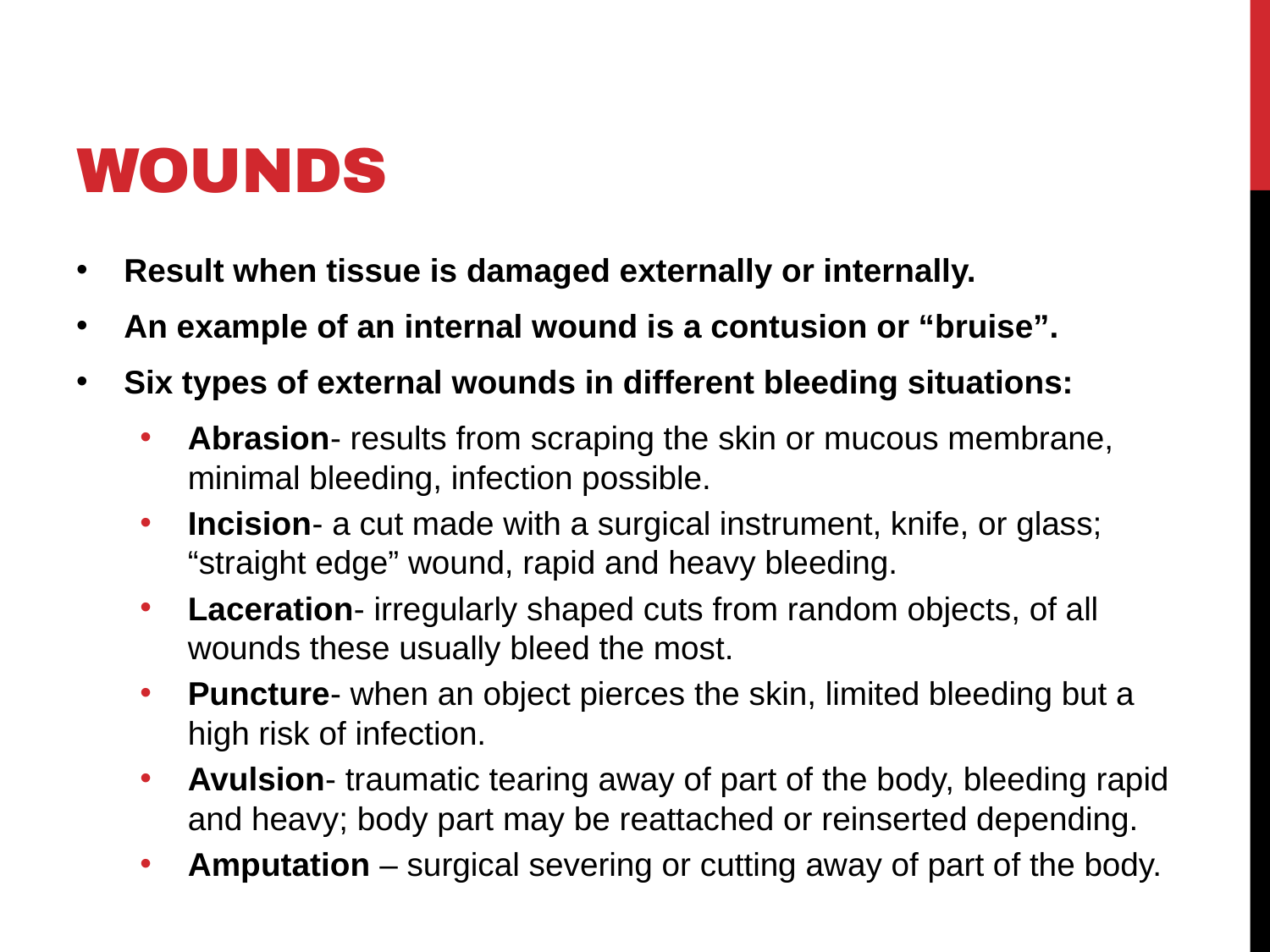

# wounds
Result when tissue is damaged externally or internally.
An example of an internal wound is a contusion or “bruise”.
Six types of external wounds in different bleeding situations:
Abrasion- results from scraping the skin or mucous membrane, minimal bleeding, infection possible.
Incision- a cut made with a surgical instrument, knife, or glass; “straight edge” wound, rapid and heavy bleeding.
Laceration- irregularly shaped cuts from random objects, of all wounds these usually bleed the most.
Puncture- when an object pierces the skin, limited bleeding but a high risk of infection.
Avulsion- traumatic tearing away of part of the body, bleeding rapid and heavy; body part may be reattached or reinserted depending.
Amputation – surgical severing or cutting away of part of the body.